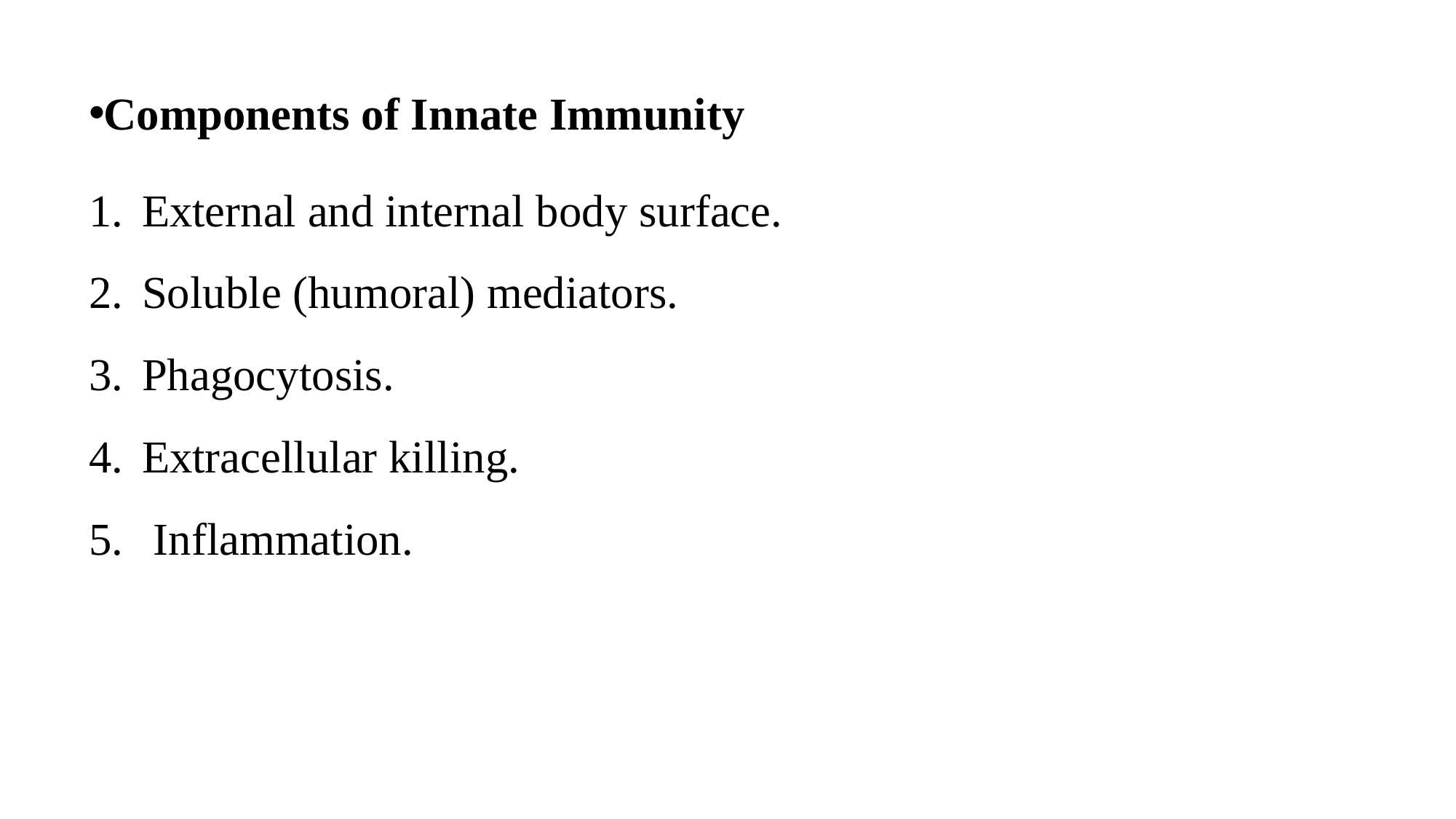

Components of Innate Immunity
 External and internal body surface.
 Soluble (humoral) mediators.
 Phagocytosis.
 Extracellular killing.
  Inflammation.